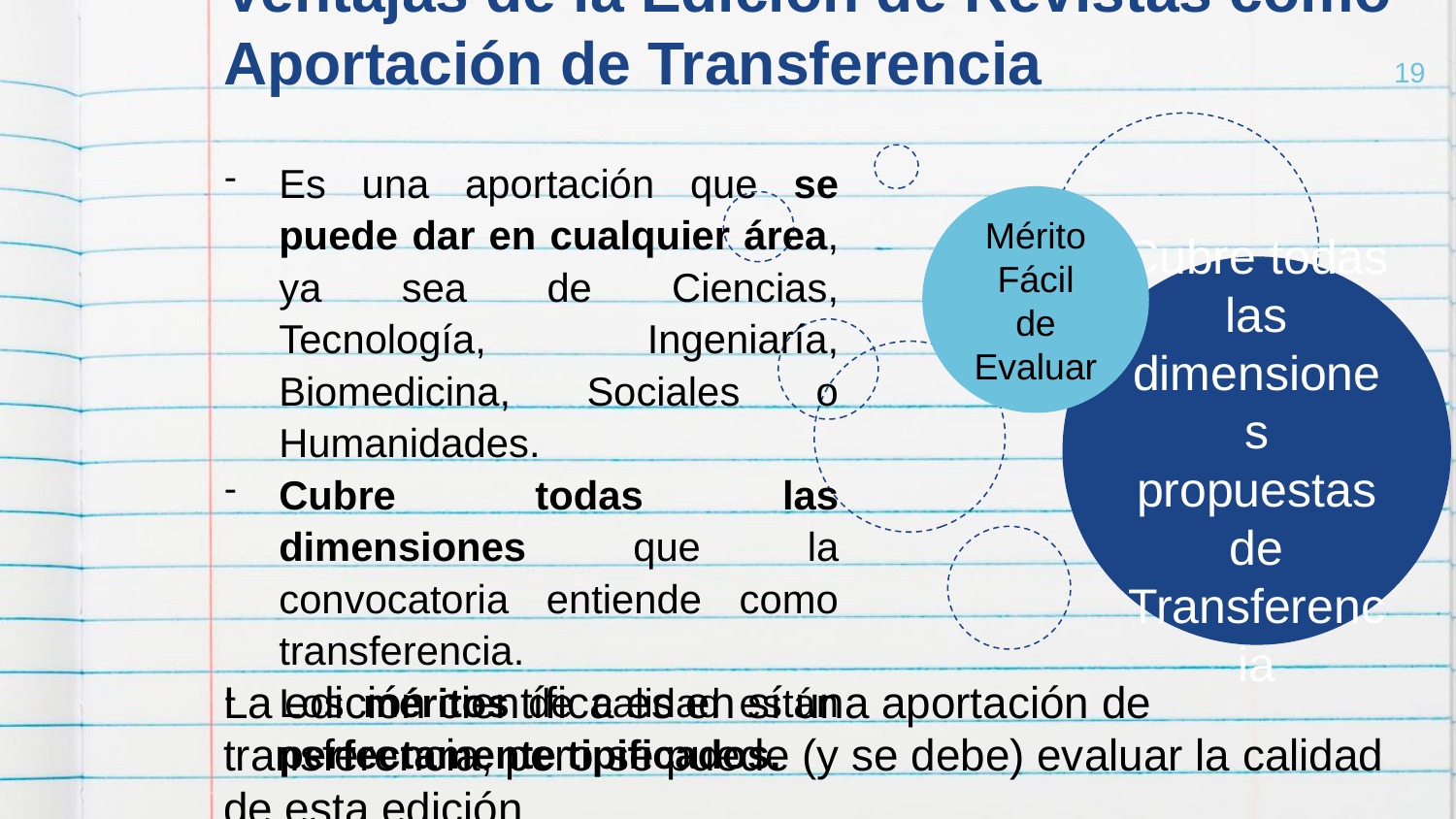

# Ventajas de la Edición de Revistas como Aportación de Transferencia
19

Es una aportación que se puede dar en cualquier área, ya sea de Ciencias, Tecnología, Ingeniaría, Biomedicina, Sociales o Humanidades.
Cubre todas las dimensiones que la convocatoria entiende como transferencia.
Los méritos de calidad están perfectamente tipificados.

Mérito Fácil de Evaluar

Cubre todas las dimensiones propuestas de Transferencia
La edición científica es en sí una aportación de transferencia, pero se puede (y se debe) evaluar la calidad de esta edición,